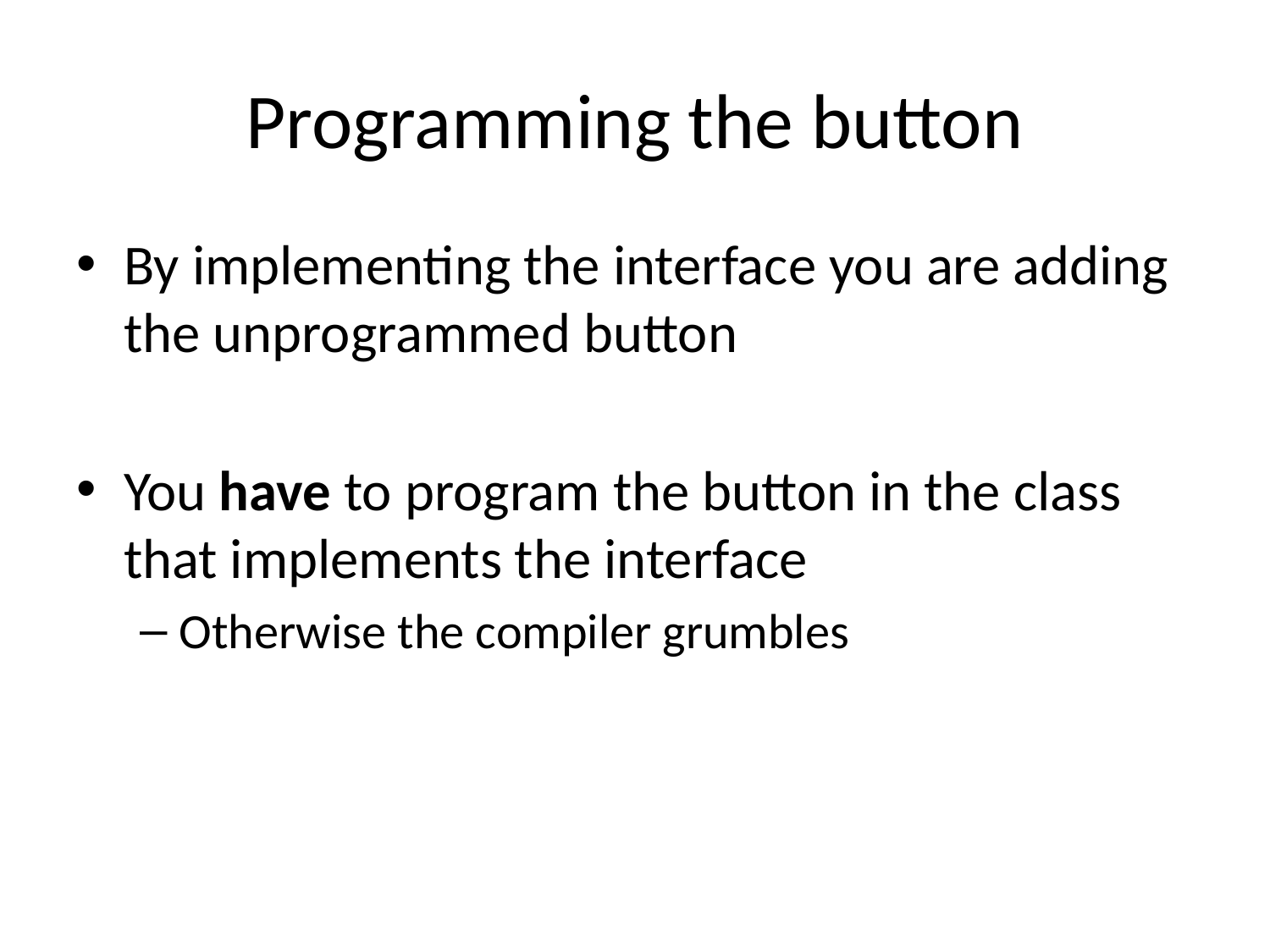

# Programming the button
By implementing the interface you are adding the unprogrammed button

You have to program the button in the class that implements the interface
Otherwise the compiler grumbles